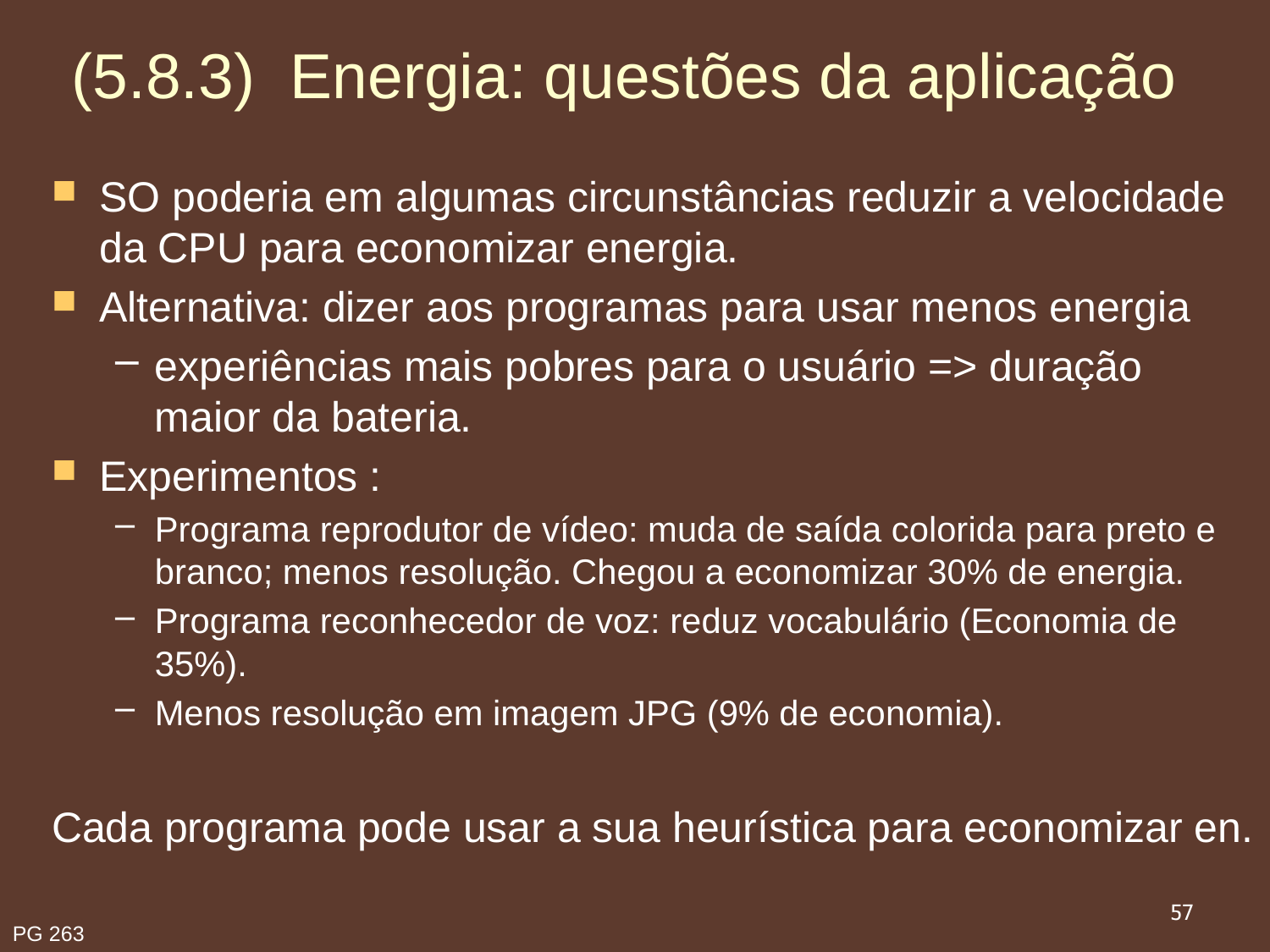

# (5.8.3)  Energia: questões da aplicação
SO poderia em algumas circunstâncias reduzir a velocidade da CPU para economizar energia.
Alternativa: dizer aos programas para usar menos energia
experiências mais pobres para o usuário => duração maior da bateria.
Experimentos :
Programa reprodutor de vídeo: muda de saída colorida para preto e branco; menos resolução. Chegou a economizar 30% de energia.
Programa reconhecedor de voz: reduz vocabulário (Economia de 35%).
Menos resolução em imagem JPG (9% de economia).

Cada programa pode usar a sua heurística para economizar en.
57
PG 263